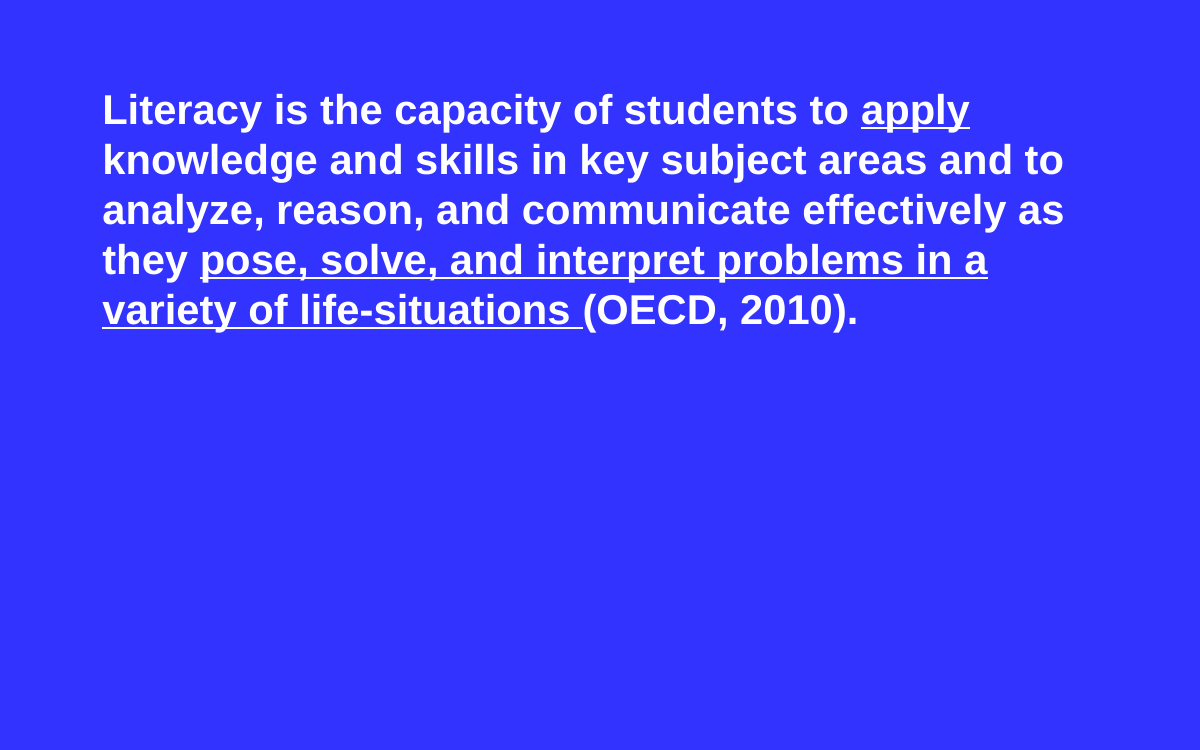

Literacy is the capacity of students to apply knowledge and skills in key subject areas and to analyze, reason, and communicate effectively as they pose, solve, and interpret problems in a variety of life-situations (OECD, 2010).